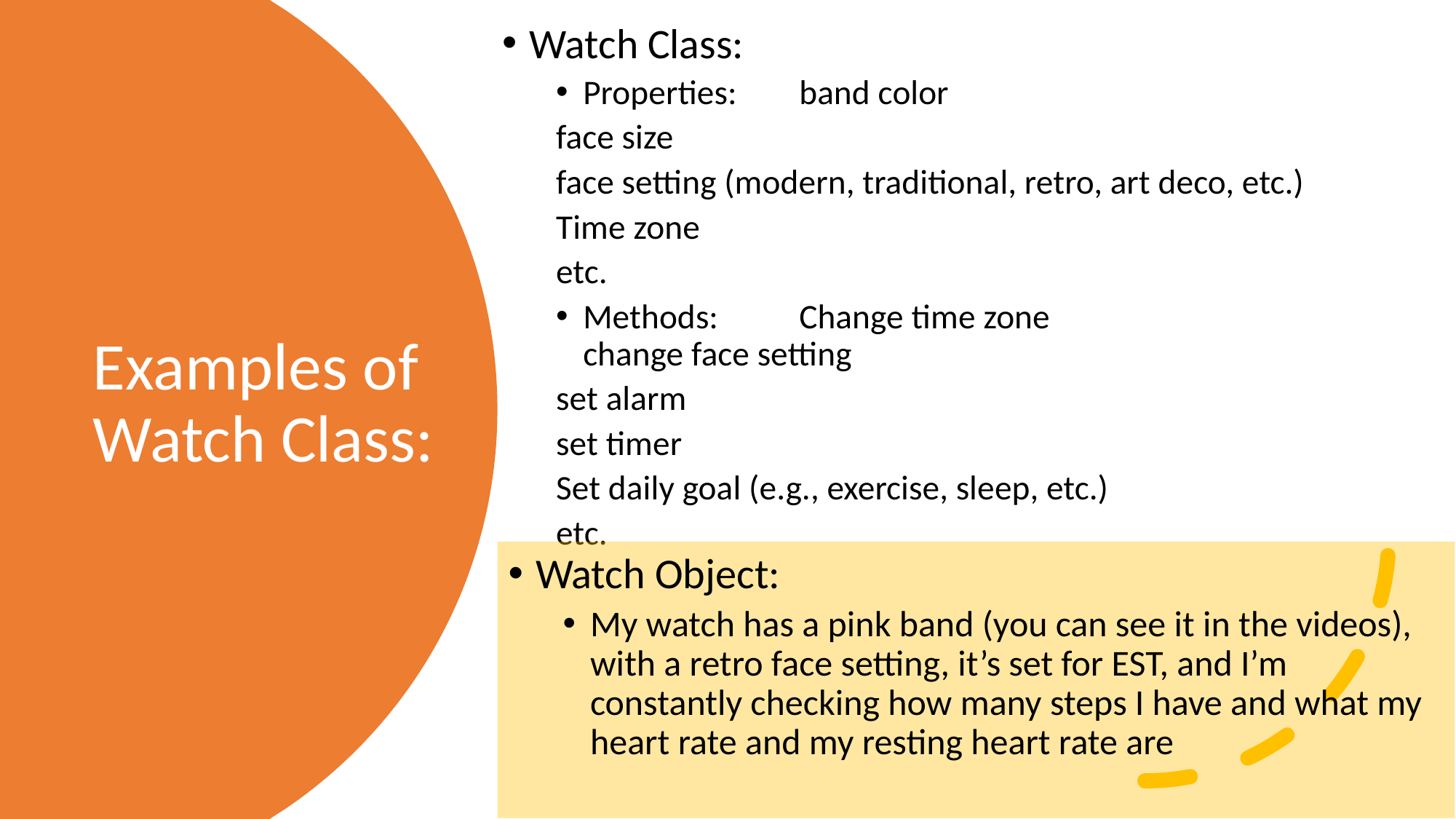

Watch Class:
Properties: 	band color
			face size
			face setting (modern, traditional, retro, art deco, etc.)
			Time zone
			etc.
Methods:	Change time zone
			change face setting
			set alarm
			set timer
			Set daily goal (e.g., exercise, sleep, etc.)
			etc.
# Examples of Watch Class:

Watch Object:
My watch has a pink band (you can see it in the videos), with a retro face setting, it’s set for EST, and I’m constantly checking how many steps I have and what my heart rate and my resting heart rate are